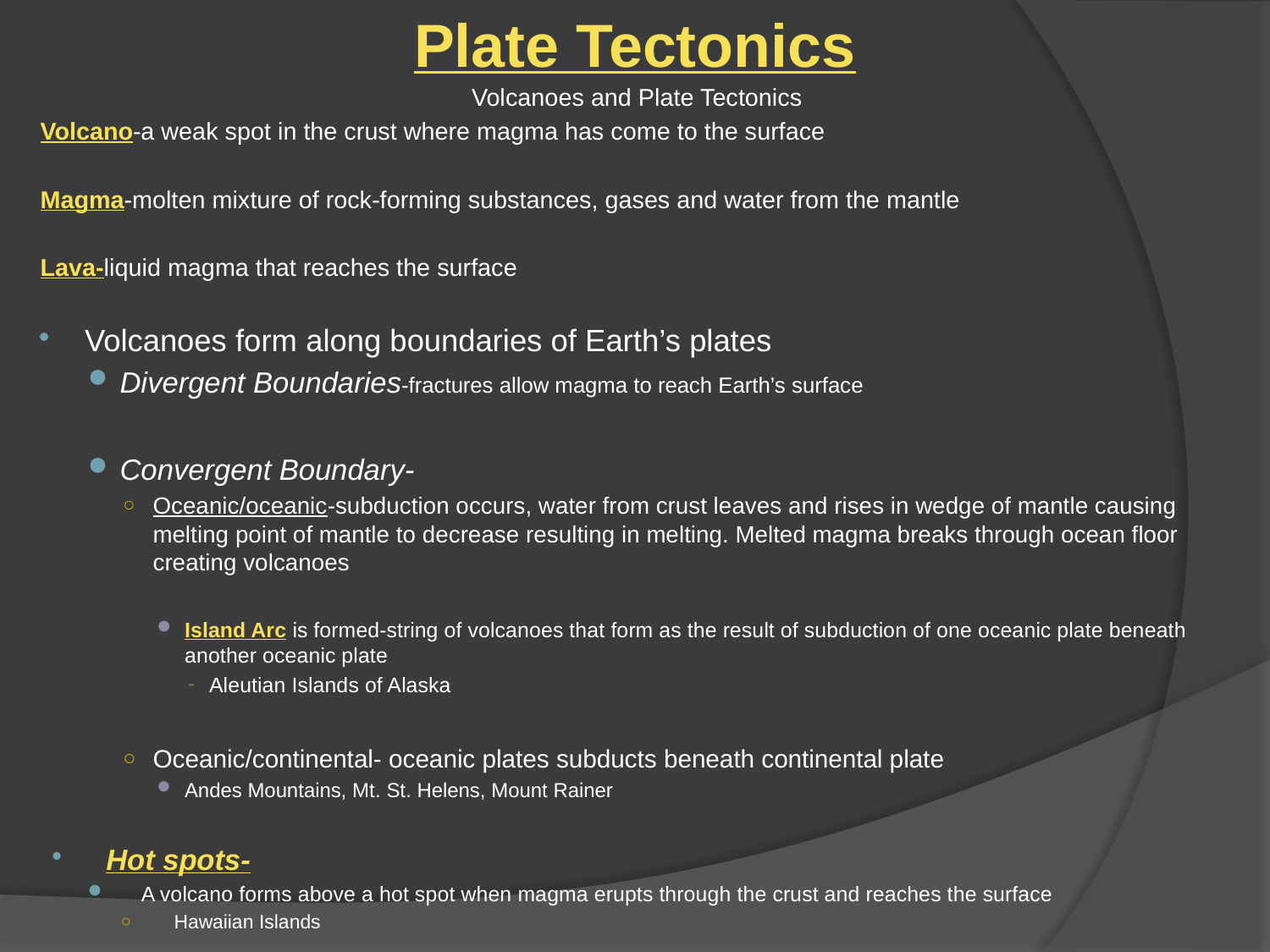

# Plate Tectonics
Volcanoes and Plate Tectonics
Volcano-a weak spot in the crust where magma has come to the surface

Magma-molten mixture of rock-forming substances, gases and water from the mantle

Lava-liquid magma that reaches the surface

Volcanoes form along boundaries of Earth’s plates
Divergent Boundaries-fractures allow magma to reach Earth’s surface

Convergent Boundary-
Oceanic/oceanic-subduction occurs, water from crust leaves and rises in wedge of mantle causing melting point of mantle to decrease resulting in melting. Melted magma breaks through ocean floor creating volcanoes

Island Arc is formed-string of volcanoes that form as the result of subduction of one oceanic plate beneath another oceanic plate
Aleutian Islands of Alaska

Oceanic/continental- oceanic plates subducts beneath continental plate
Andes Mountains, Mt. St. Helens, Mount Rainer

Hot spots-
A volcano forms above a hot spot when magma erupts through the crust and reaches the surface
Hawaiian Islands